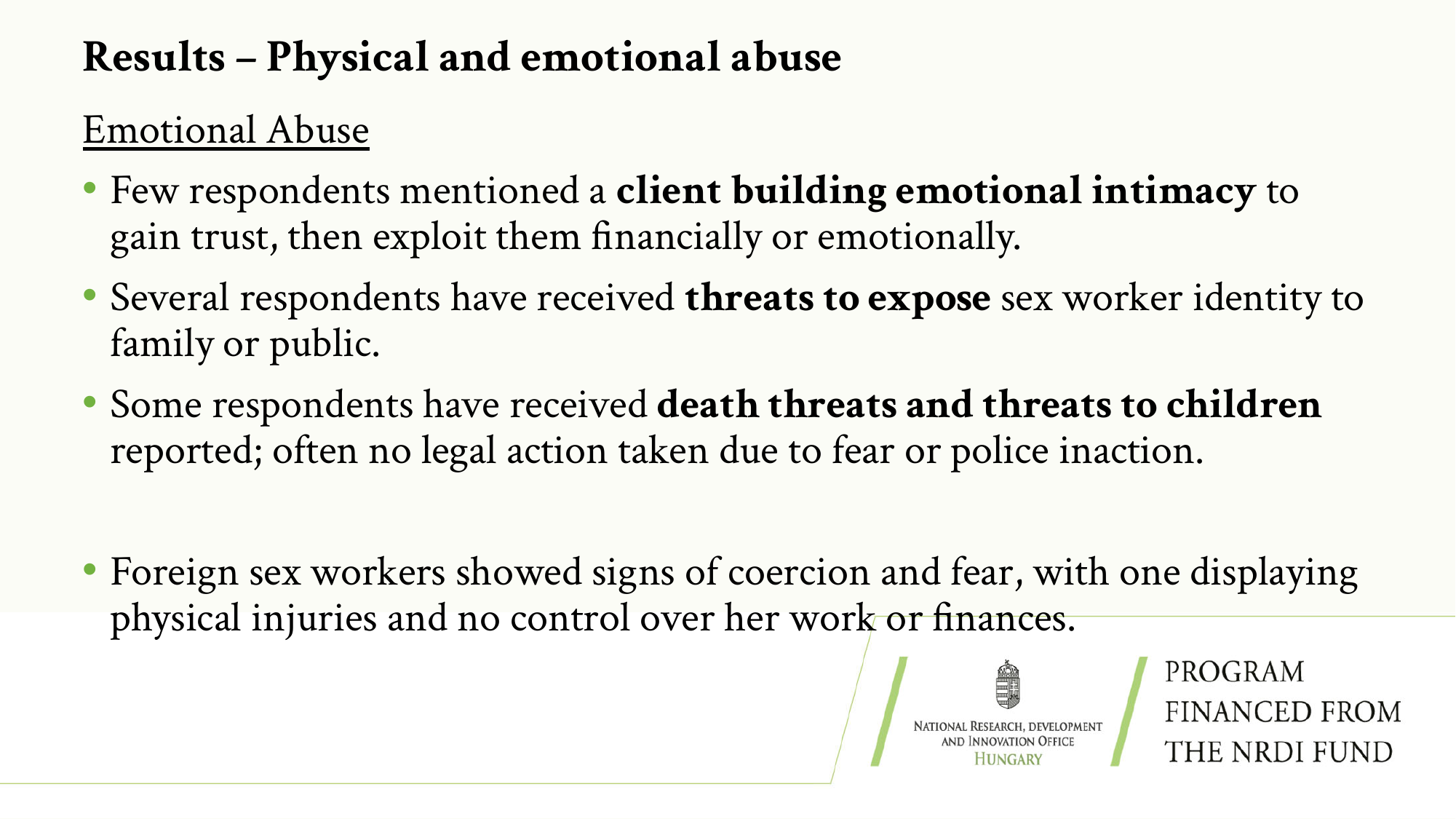

# Results – Physical and emotional abuse
Emotional Abuse
Few respondents mentioned a client building emotional intimacy to gain trust, then exploit them financially or emotionally.
Several respondents have received threats to expose sex worker identity to family or public.
Some respondents have received death threats and threats to children reported; often no legal action taken due to fear or police inaction.

Foreign sex workers showed signs of coercion and fear, with one displaying physical injuries and no control over her work or finances.